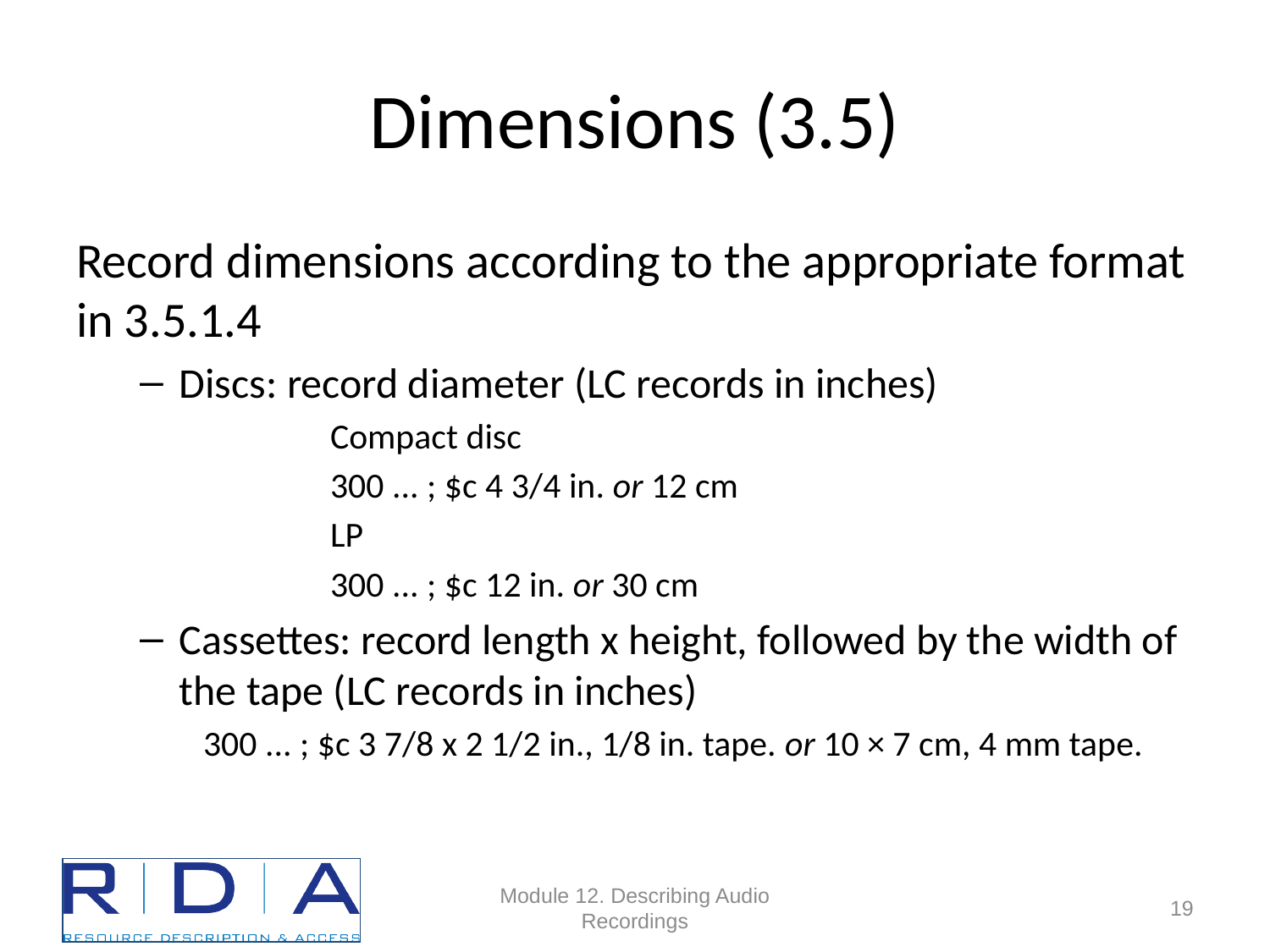

# Dimensions (3.5)
Record dimensions according to the appropriate format in 3.5.1.4
Discs: record diameter (LC records in inches)
Compact disc
	300 ... ; $c 4 3/4 in. or 12 cm
LP
	300 ... ; $c 12 in. or 30 cm
Cassettes: record length x height, followed by the width of the tape (LC records in inches)
300 ... ; $c 3 7/8 x 2 1/2 in., 1/8 in. tape. or 10 × 7 cm, 4 mm tape.
Module 12. Describing Audio Recordings
19